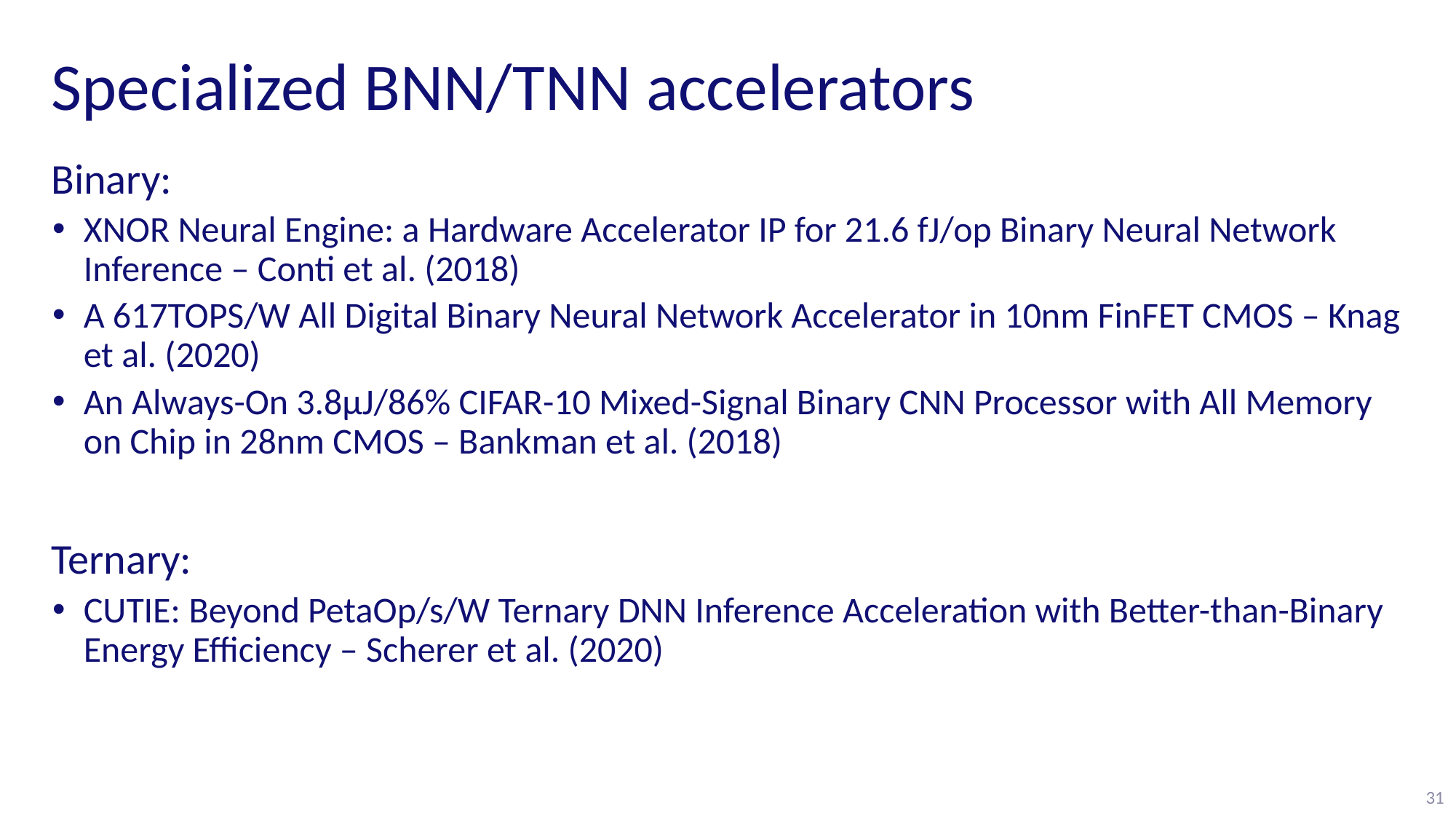

# Specialized BNN/TNN accelerators
Binary:
XNOR Neural Engine: a Hardware Accelerator IP for 21.6 fJ/op Binary Neural Network Inference – Conti et al. (2018)
A 617TOPS/W All Digital Binary Neural Network Accelerator in 10nm FinFET CMOS – Knag et al. (2020)
An Always-On 3.8μJ/86% CIFAR-10 Mixed-Signal Binary CNN Processor with All Memory on Chip in 28nm CMOS – Bankman et al. (2018)

Ternary:
CUTIE: Beyond PetaOp/s/W Ternary DNN Inference Acceleration with Better-than-Binary Energy Efficiency – Scherer et al. (2020)
31